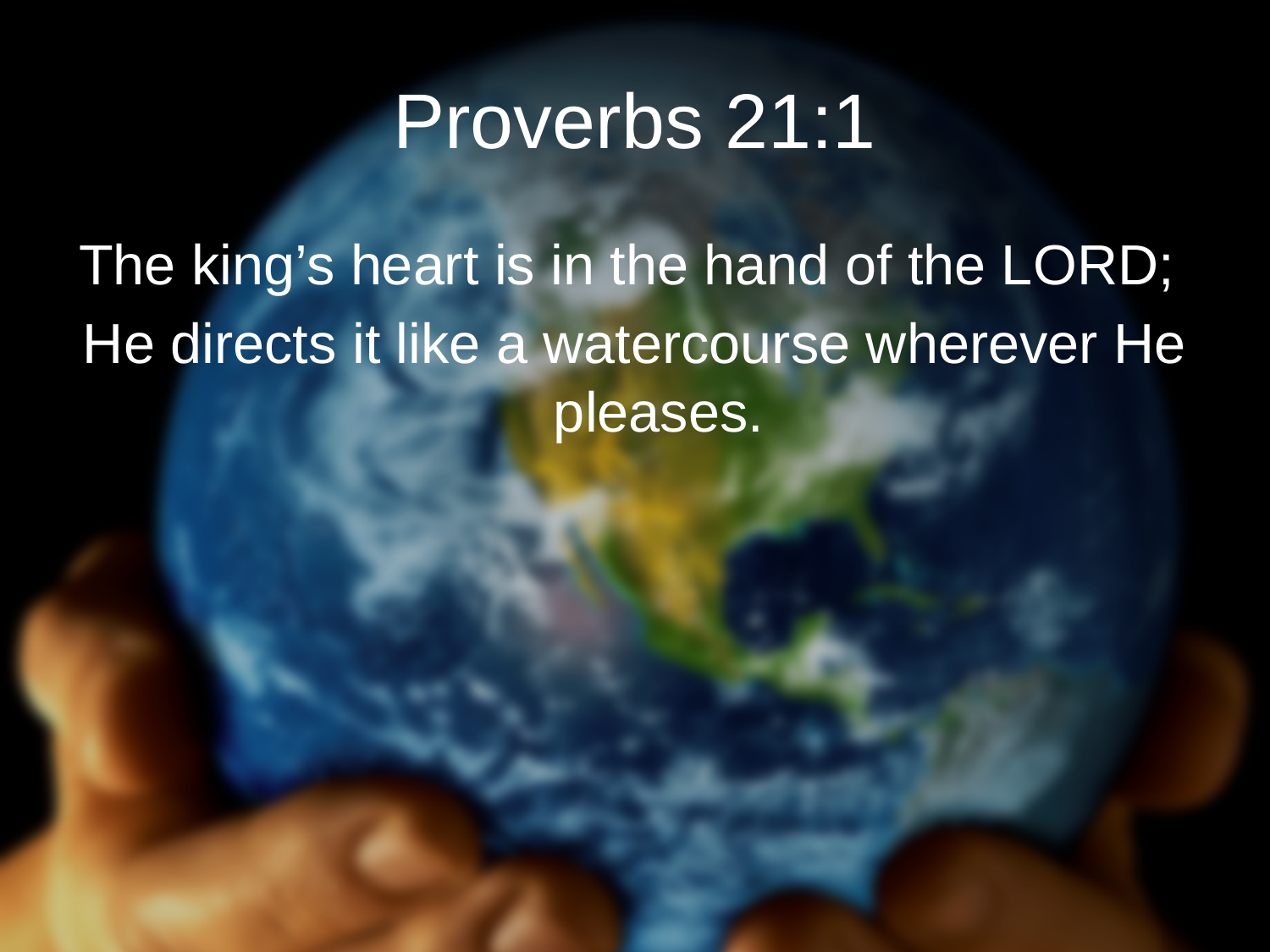

# Proverbs 21:1
The king’s heart is in the hand of the LORD;
He directs it like a watercourse wherever He pleases.